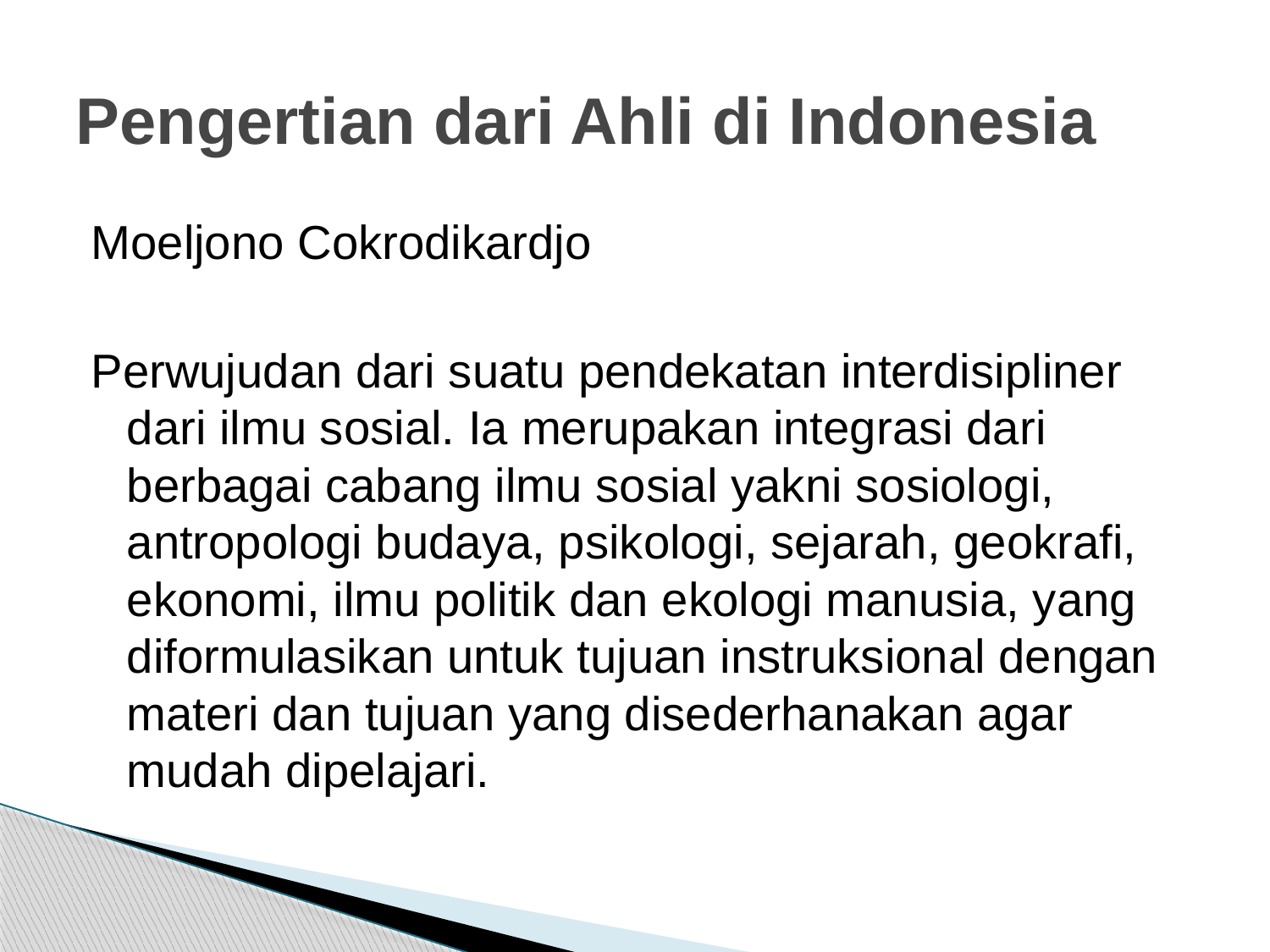

# Pengertian dari Ahli di Indonesia
Moeljono Cokrodikardjo

Perwujudan dari suatu pendekatan interdisipliner dari ilmu sosial. Ia merupakan integrasi dari berbagai cabang ilmu sosial yakni sosiologi, antropologi budaya, psikologi, sejarah, geokrafi, ekonomi, ilmu politik dan ekologi manusia, yang diformulasikan untuk tujuan instruksional dengan materi dan tujuan yang disederhanakan agar mudah dipelajari.